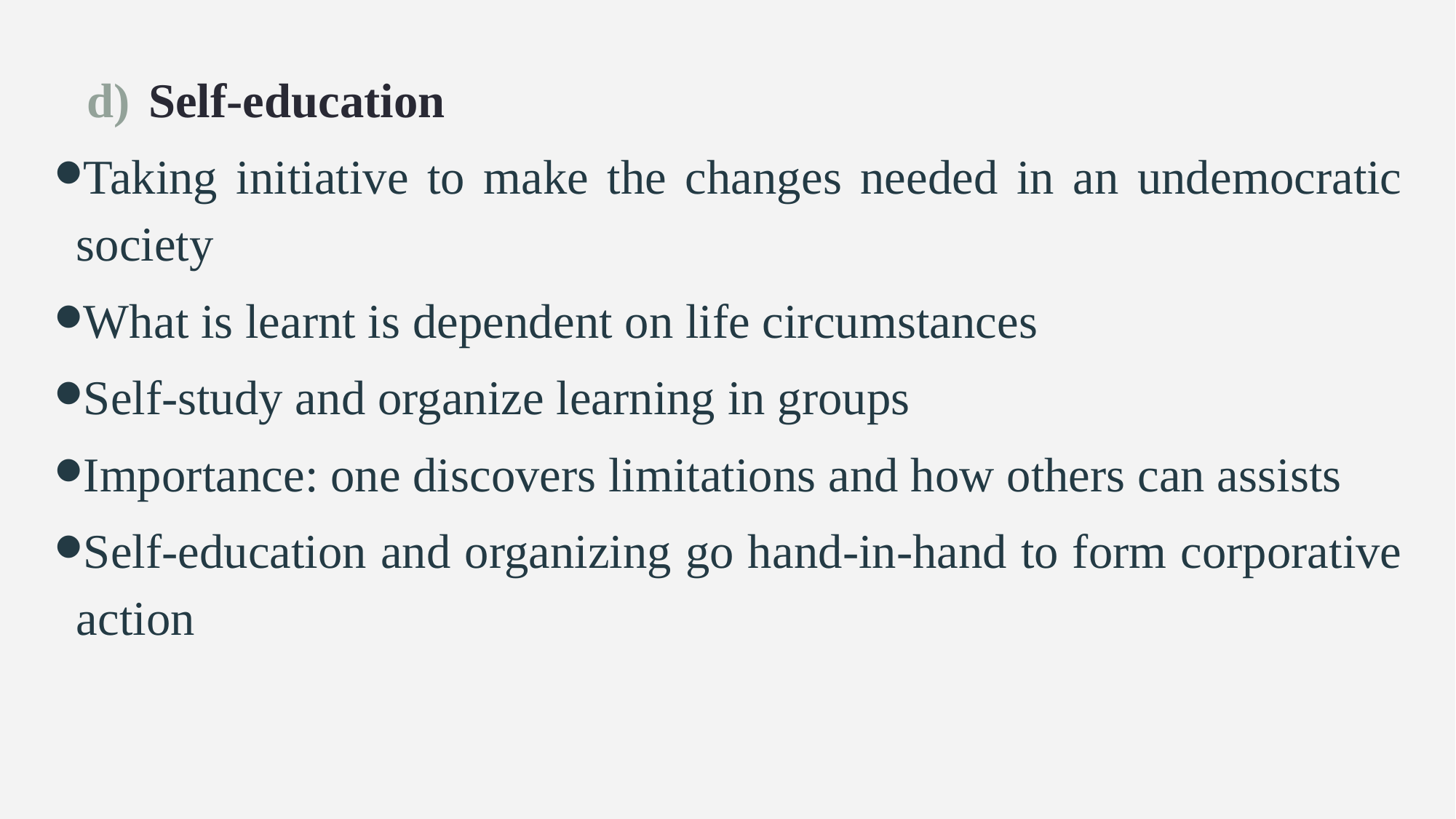

Self-education
Taking initiative to make the changes needed in an undemocratic society
What is learnt is dependent on life circumstances
Self-study and organize learning in groups
Importance: one discovers limitations and how others can assists
Self-education and organizing go hand-in-hand to form corporative action